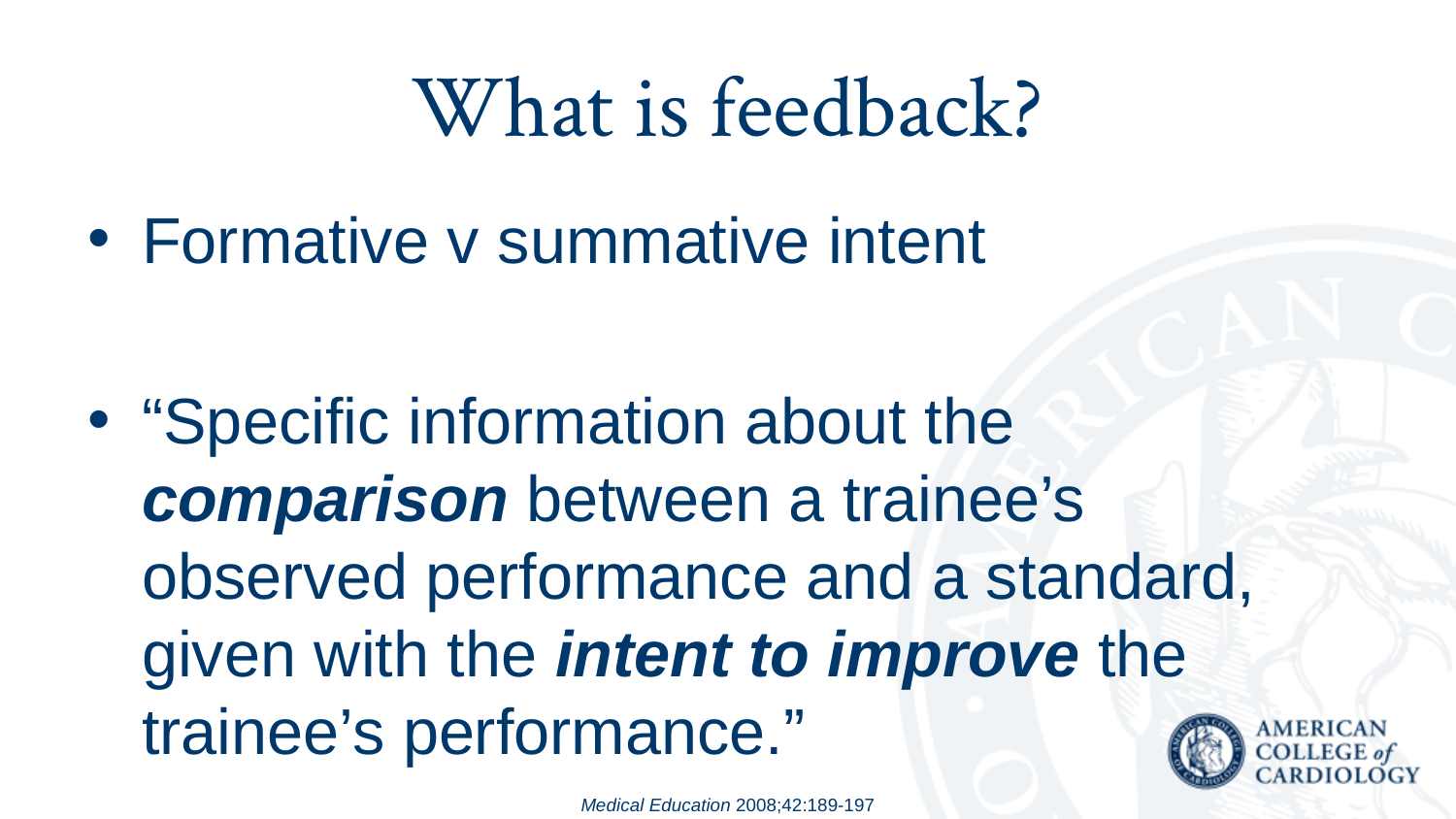

# What is feedback?
Formative v summative intent

“Specific information about the comparison between a trainee’s observed performance and a standard, given with the intent to improve the trainee’s performance.”

Medical Education 2008;42:189-197